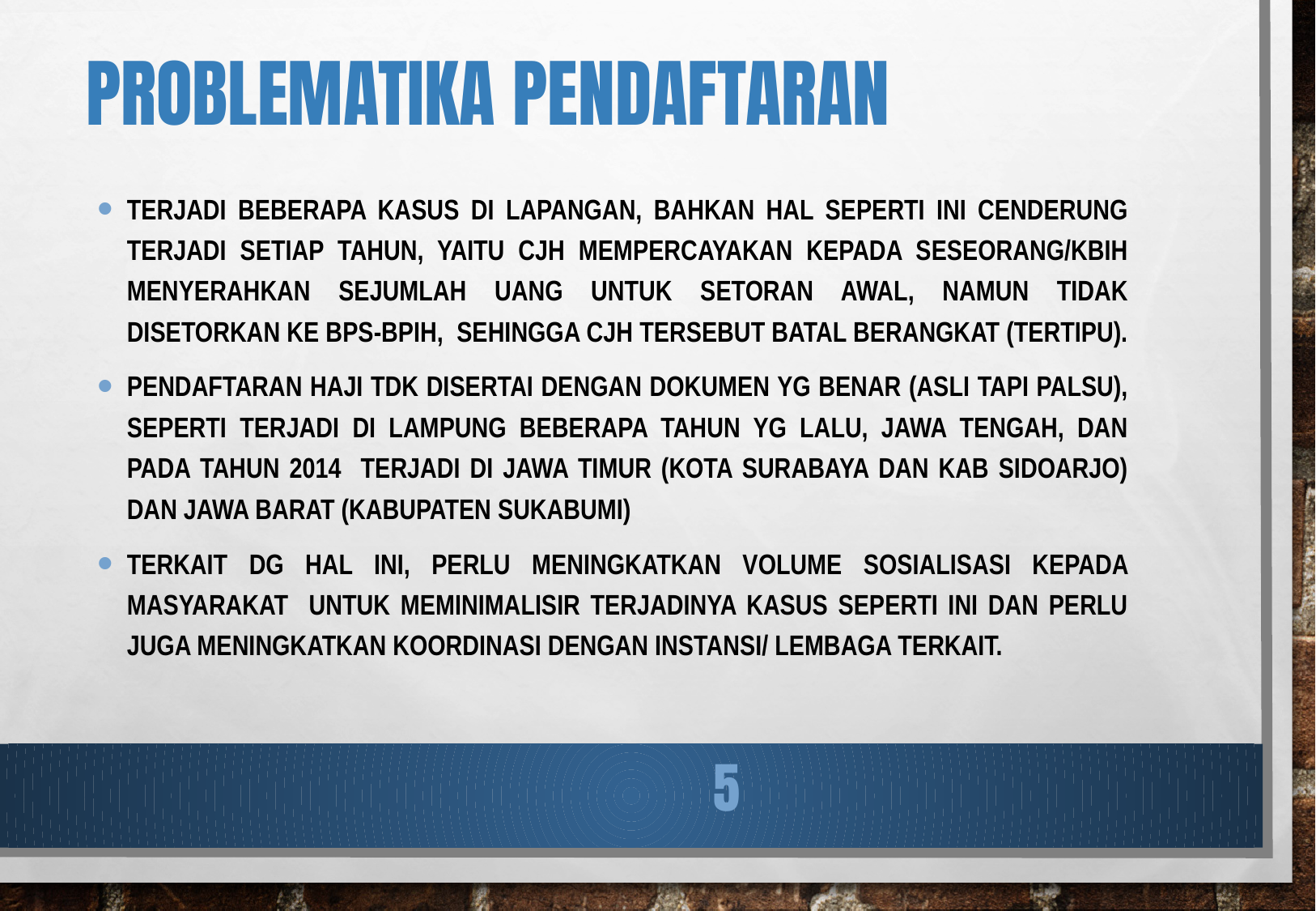

# PROBLEMATIKA PENDAFTARAN
TERJADI BEBERAPA KASUS DI LAPANGAN, BAHKAN HAL SEPERTI INI CENDERUNG TERJADI SETIAP TAHUN, YAITU CJH MEMPERCAYAKAN KEPADA SESEORANG/KBIH MENYERAHKAN SEJUMLAH UANG UNTUK SETORAN AWAL, NAMUN TIDAK DISETORKAN KE BPS-BPIH,  SEHINGGA CJH TERSEBUT BATAL BERANGKAT (TERTIPU).
PENDAFTARAN HAJI TDK DISERTAI DENGAN DOKUMEN YG BENAR (ASLI TAPI PALSU), SEPERTI TERJADI DI LAMPUNG BEBERAPA TAHUN YG LALU, jawa tengah, DAN PADA TAHUN 2014  TERJADI DI JAWA TIMUR (KOTA Surabaya dan Kab Sidoarjo) DAN JAWA BARAT (KABUPATEN sukabumi)
Terkait dg hal ini, perlu meningkatkan volume sosialisasi kepada masyarakat  untuk meminimalisir terjadinya kasus seperti ini dan perlu juga meningkatkan koordinasi dengan instansi/ lembaga terkait.
5